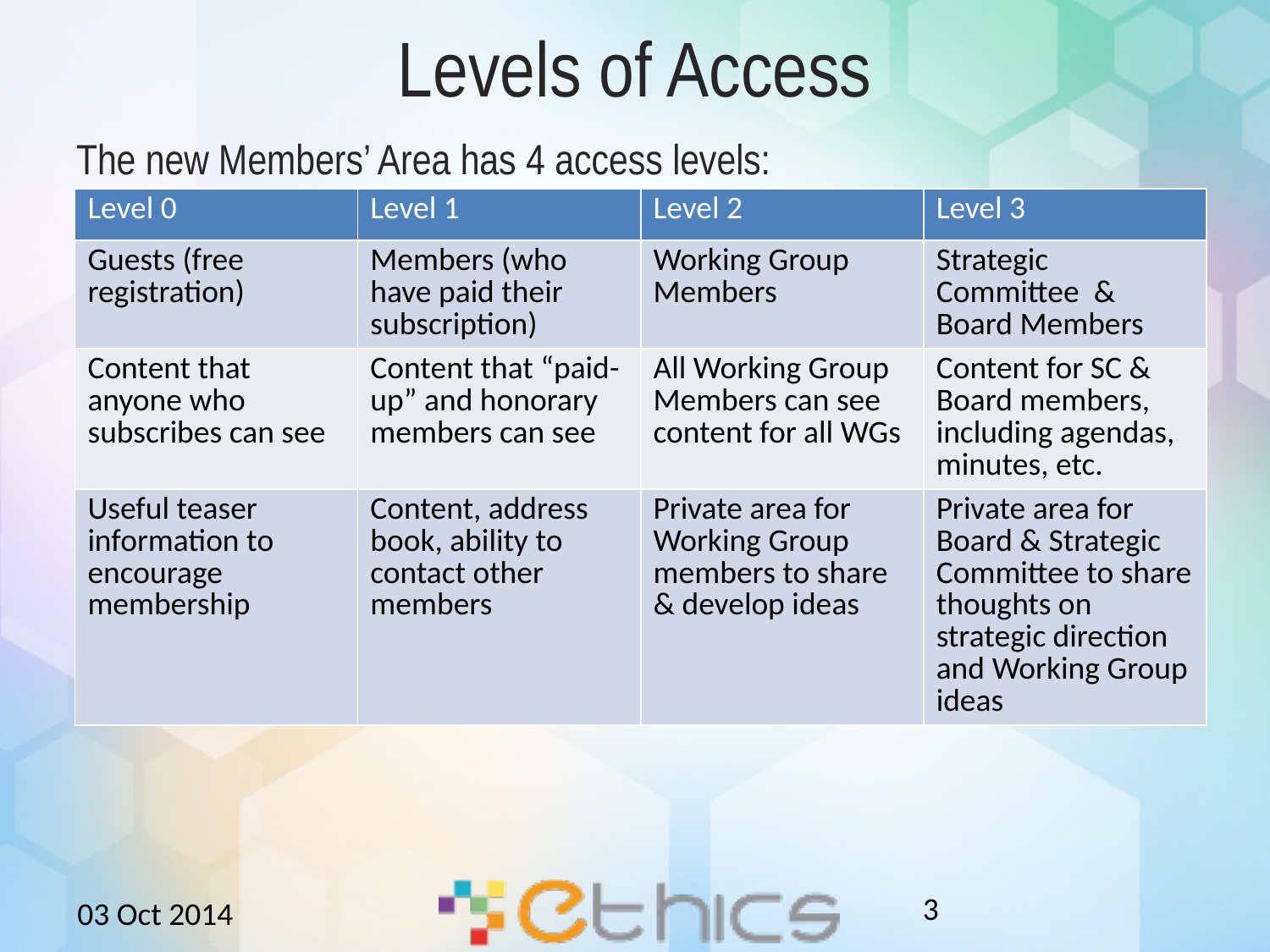

# Levels of Access
The new Members’ Area has 4 access levels:

| Level 0 | Level 1 | Level 2 | Level 3 |
| --- | --- | --- | --- |
| Guests (free registration) | Members (who have paid their subscription) | Working Group Members | Strategic Committee & Board Members |
| Content that anyone who subscribes can see | Content that “paid-up” and honorary members can see | All Working Group Members can see content for all WGs | Content for SC & Board members, including agendas, minutes, etc. |
| Useful teaser information to encourage membership | Content, address book, ability to contact other members | Private area for Working Group members to share & develop ideas | Private area for Board & Strategic Committee to share thoughts on strategic direction and Working Group ideas |
3
03 Oct 2014